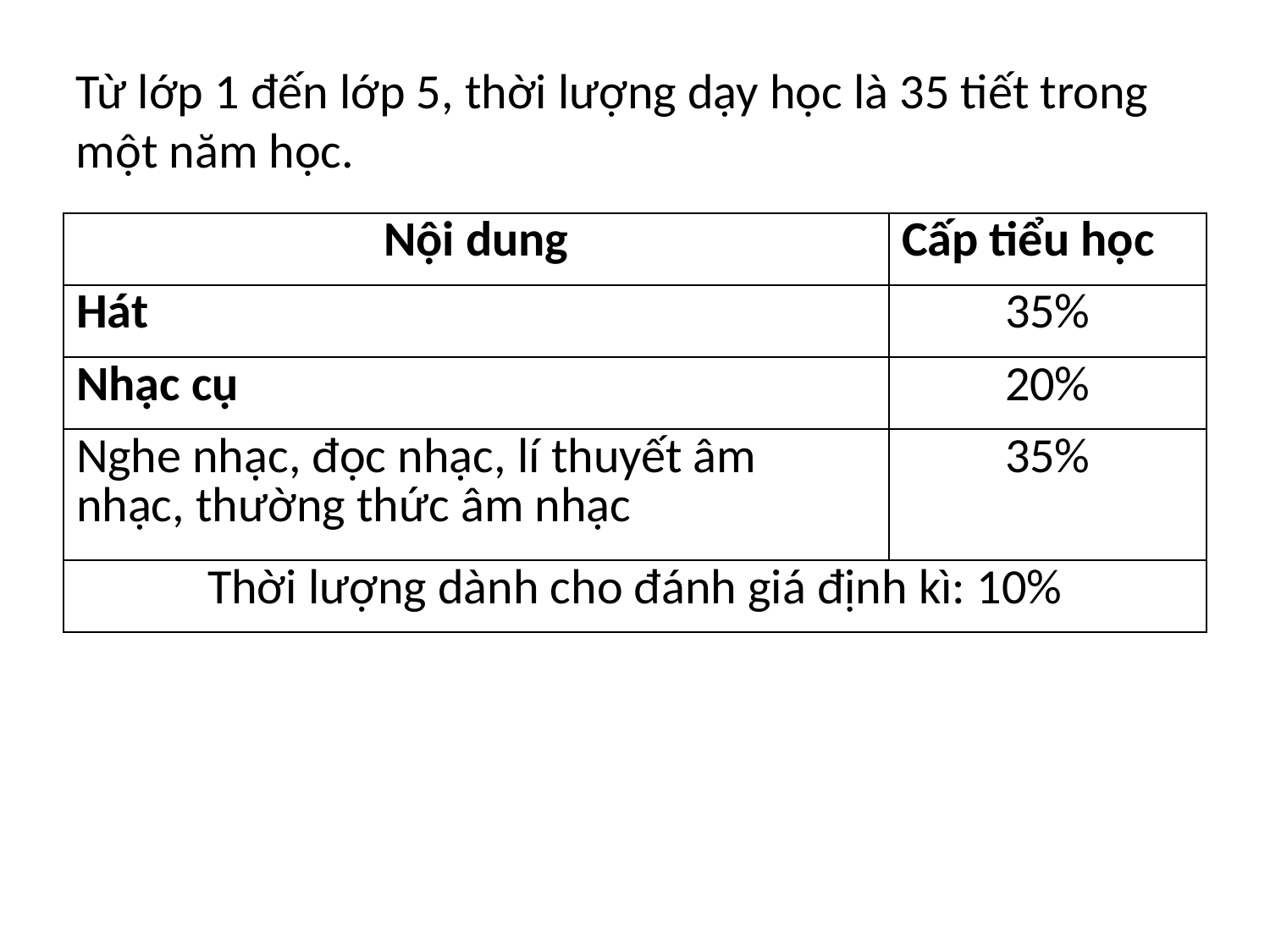

Từ lớp 1 đến lớp 5, thời lượng dạy học là 35 tiết trong một năm học.
| Nội dung | Cấp tiểu học |
| --- | --- |
| Hát | 35% |
| Nhạc cụ | 20% |
| Nghe nhạc, đọc nhạc, lí thuyết âm nhạc, thường thức âm nhạc | 35% |
| Thời lượng dành cho đánh giá định kì: 10% |  |